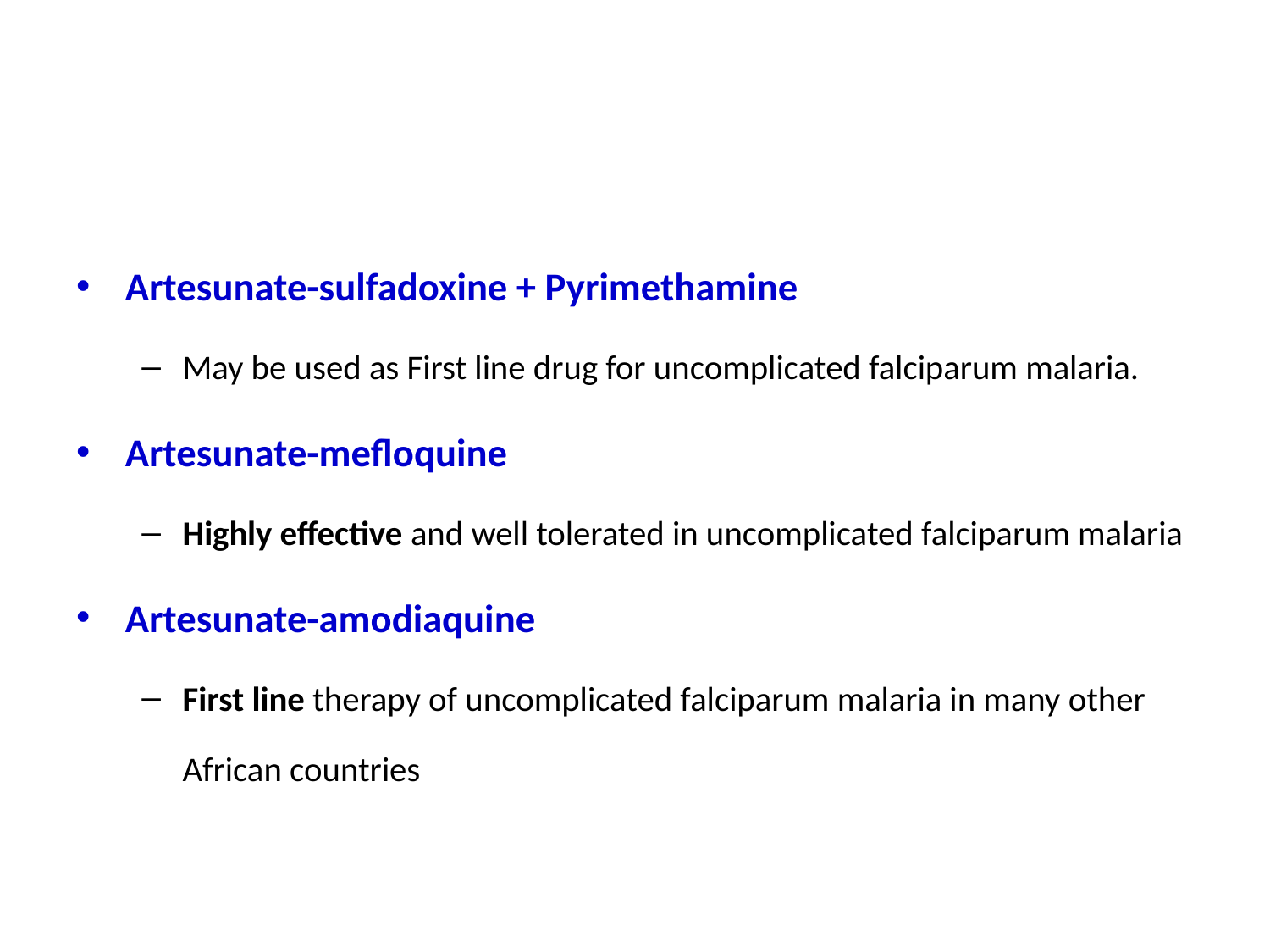

#
Artesunate-sulfadoxine + Pyrimethamine
May be used as First line drug for uncomplicated falciparum malaria.
Artesunate-mefloquine
Highly effective and well tolerated in uncomplicated falciparum malaria
Artesunate-amodiaquine
First line therapy of uncomplicated falciparum malaria in many other African countries